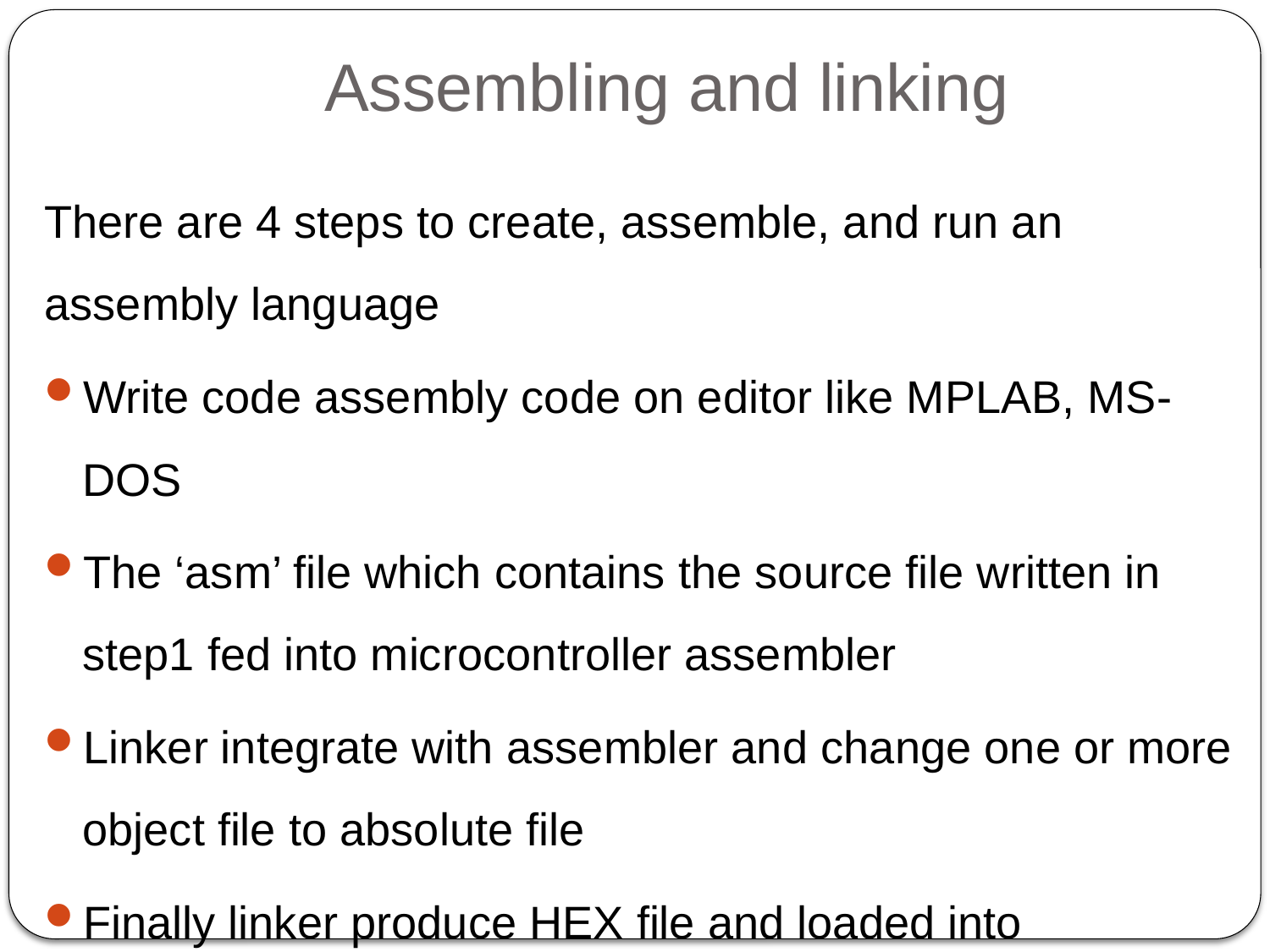

# Assembling and linking
There are 4 steps to create, assemble, and run an assembly language
Write code assembly code on editor like MPLAB, MS-DOS
The ‘asm’ file which contains the source file written in step1 fed into microcontroller assembler
Linker integrate with assembler and change one or more object file to absolute file
Finally linker produce HEX file and loaded into microcontroller